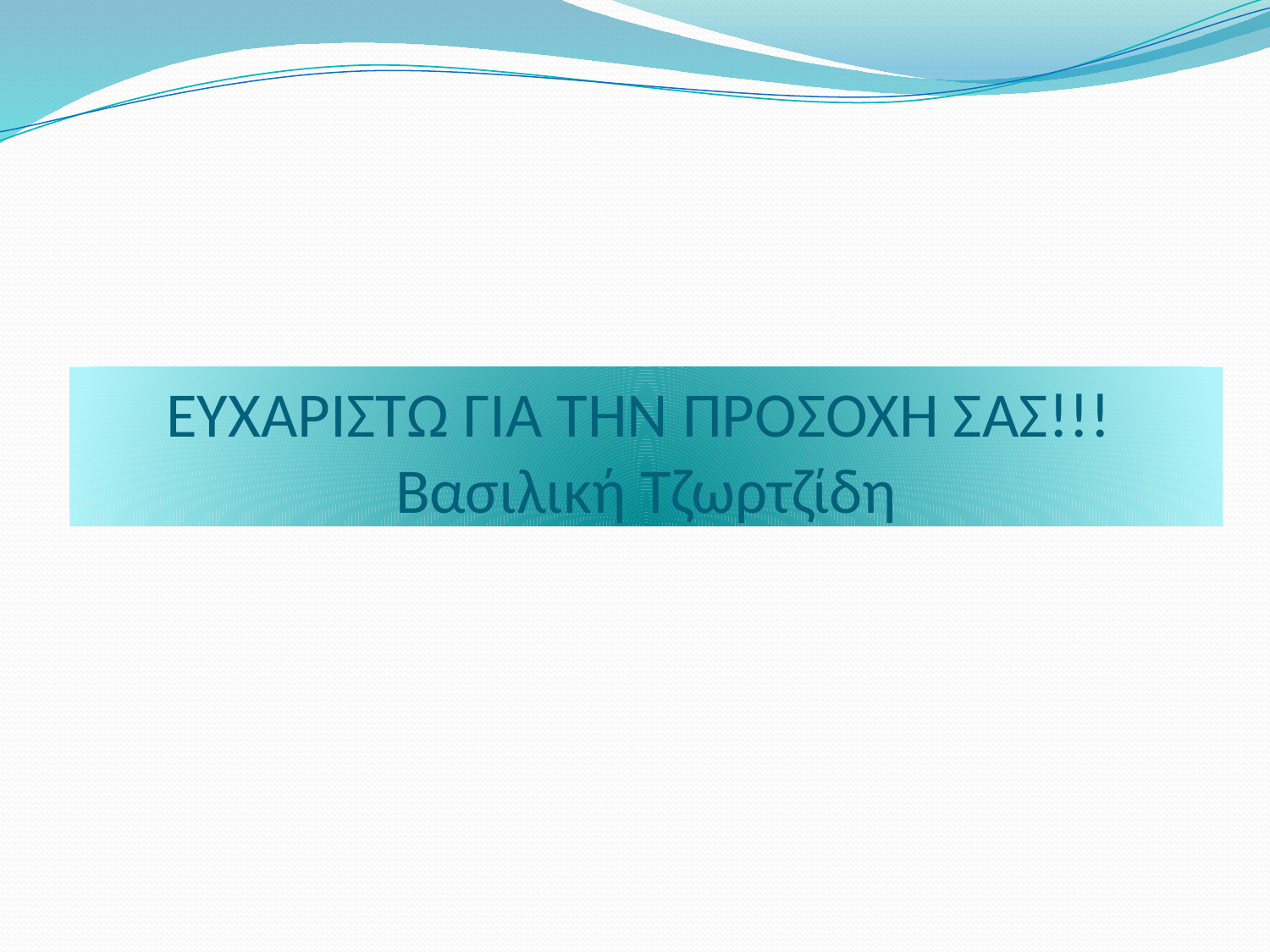

# ΕΥΧΑΡΙΣΤΩ ΓΙΑ ΤΗΝ ΠΡΟΣΟΧΗ ΣΑΣ!!! Βασιλική Τζωρτζίδη